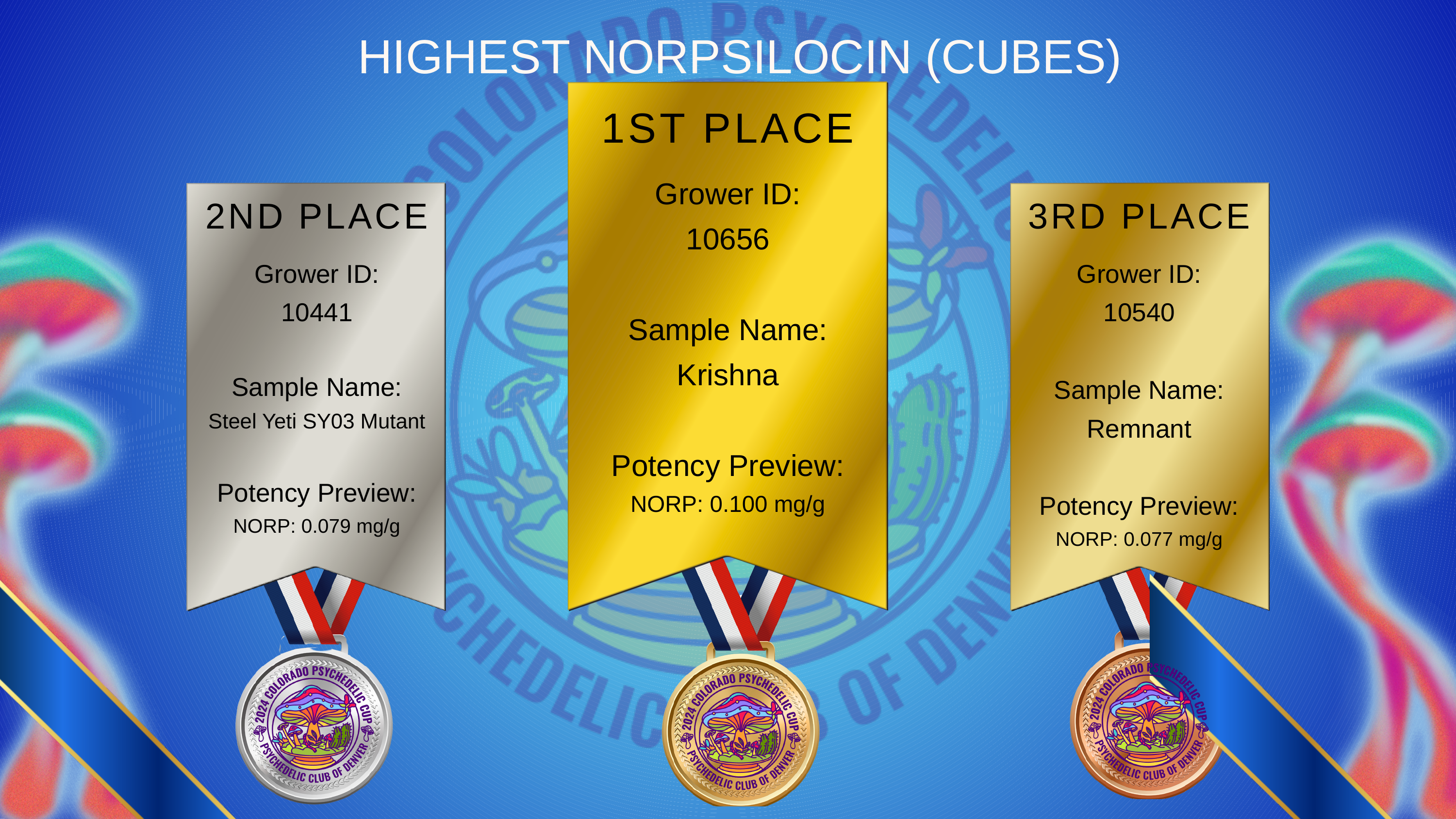

HIGHEST NORPSILOCIN (CUBES)

1ST PLACE
Grower ID:
10656

Sample Name:
Krishna

Potency Preview:
NORP: 0.100 mg/g

2ND PLACE
3RD PLACE

Grower ID:
10441

Sample Name:
Steel Yeti SY03 Mutant

Potency Preview:
NORP: 0.079 mg/g

Grower ID:
10540

Sample Name:
Remnant

Potency Preview:
NORP: 0.077 mg/g